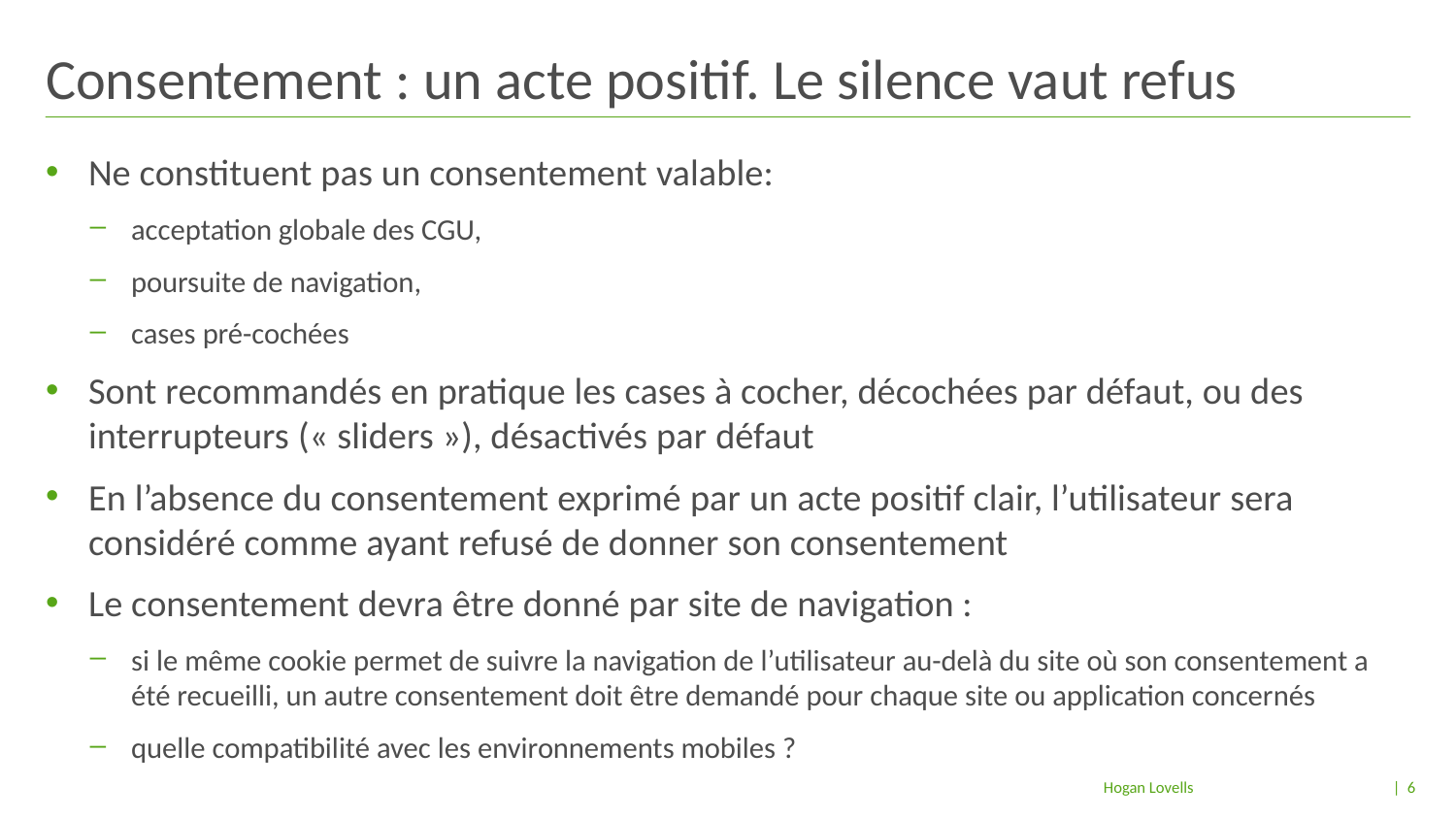

# Consentement : un acte positif. Le silence vaut refus
Ne constituent pas un consentement valable:
acceptation globale des CGU,
poursuite de navigation,
cases pré-cochées
Sont recommandés en pratique les cases à cocher, décochées par défaut, ou des interrupteurs (« sliders »), désactivés par défaut
En l’absence du consentement exprimé par un acte positif clair, l’utilisateur sera considéré comme ayant refusé de donner son consentement
Le consentement devra être donné par site de navigation :
si le même cookie permet de suivre la navigation de l’utilisateur au-delà du site où son consentement a été recueilli, un autre consentement doit être demandé pour chaque site ou application concernés
quelle compatibilité avec les environnements mobiles ?
|  6
Hogan Lovells